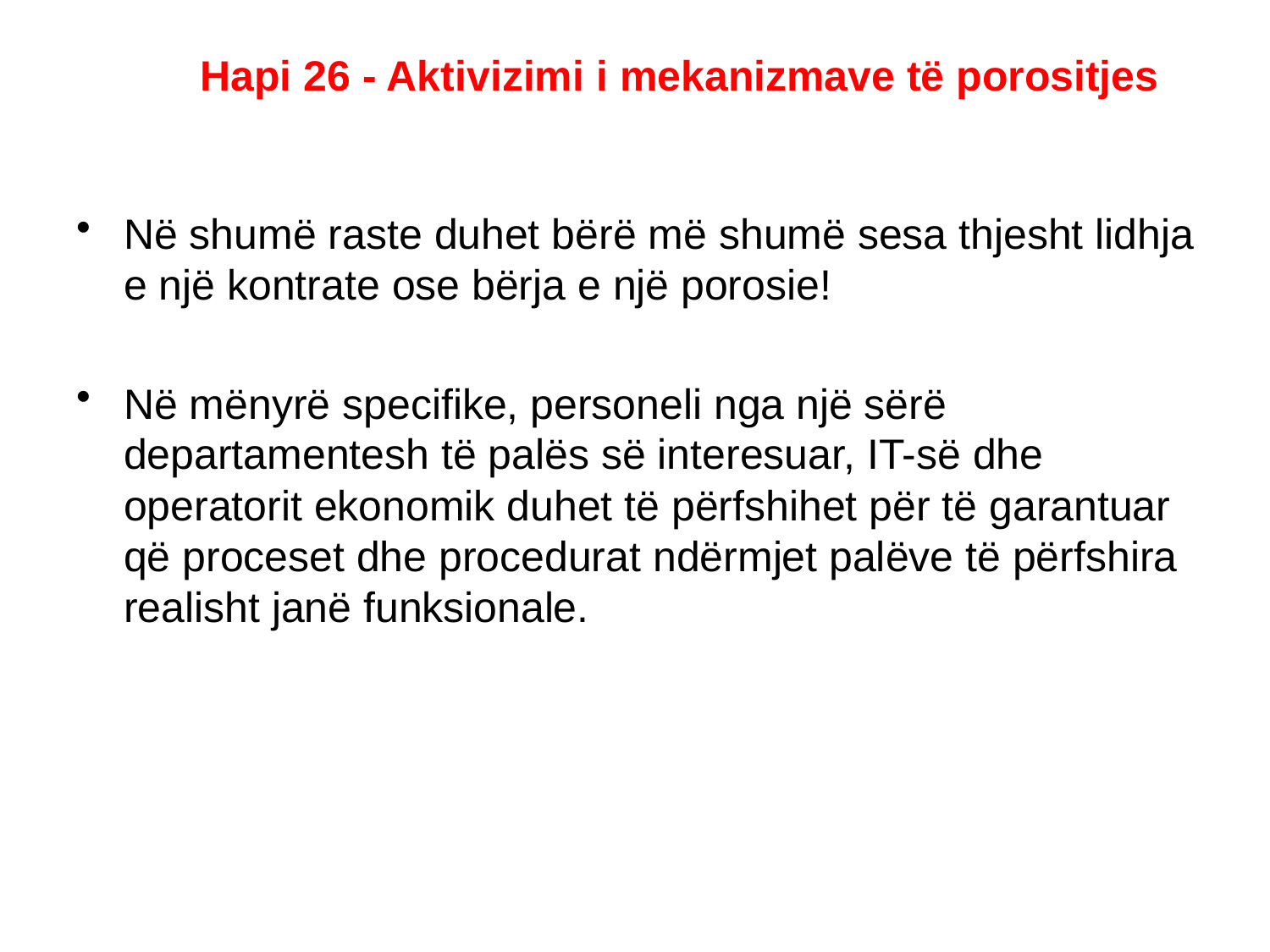

# Hapi 26 - Aktivizimi i mekanizmave të porositjes
Në shumë raste duhet bërë më shumë sesa thjesht lidhja e një kontrate ose bërja e një porosie!

Në mënyrë specifike, personeli nga një sërë departamentesh të palës së interesuar, IT-së dhe operatorit ekonomik duhet të përfshihet për të garantuar që proceset dhe procedurat ndërmjet palëve të përfshira realisht janë funksionale.